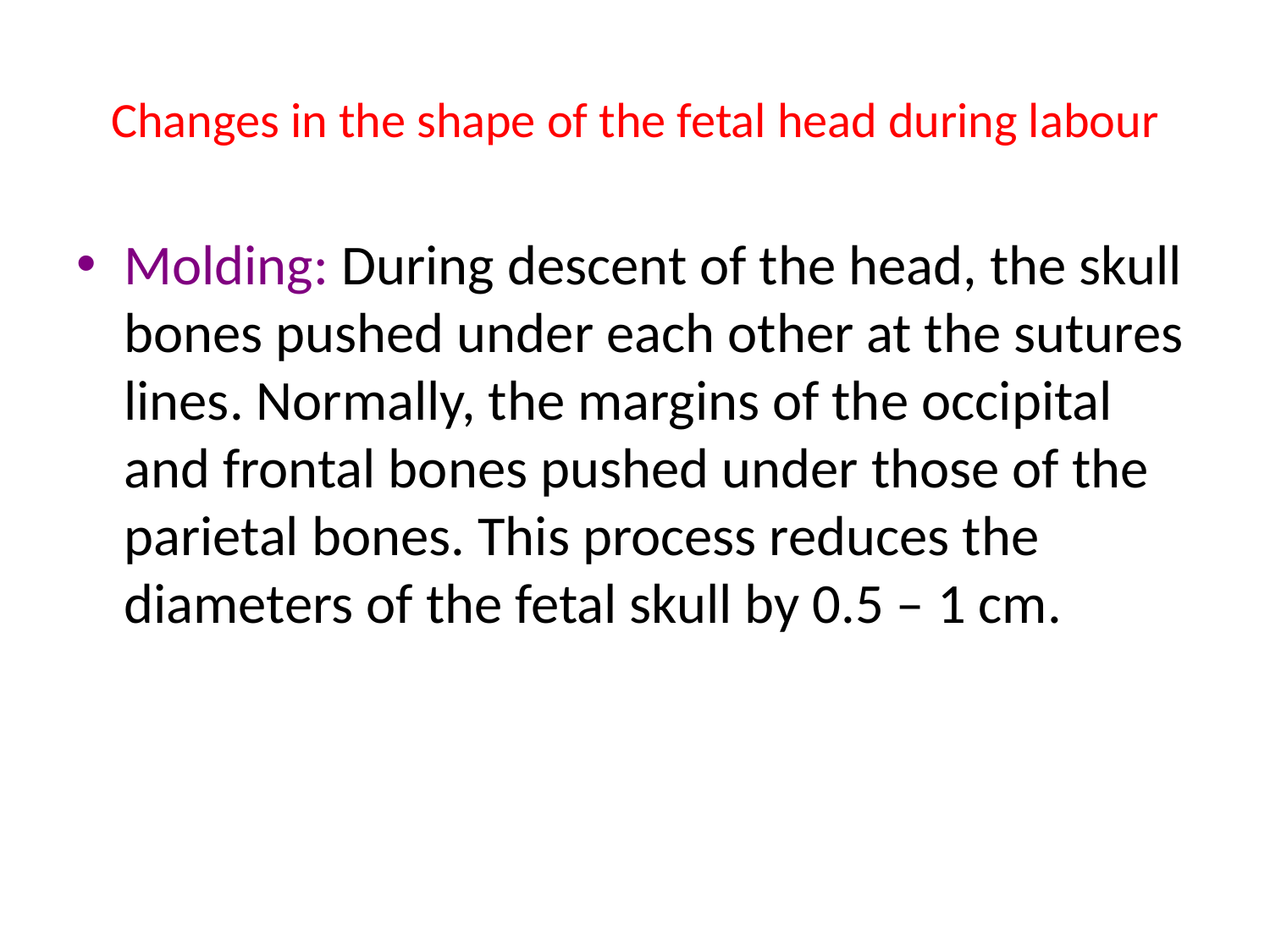

# Changes in the shape of the fetal head during labour
Molding: During descent of the head, the skull bones pushed under each other at the sutures lines. Normally, the margins of the occipital and frontal bones pushed under those of the parietal bones. This process reduces the diameters of the fetal skull by 0.5 – 1 cm.